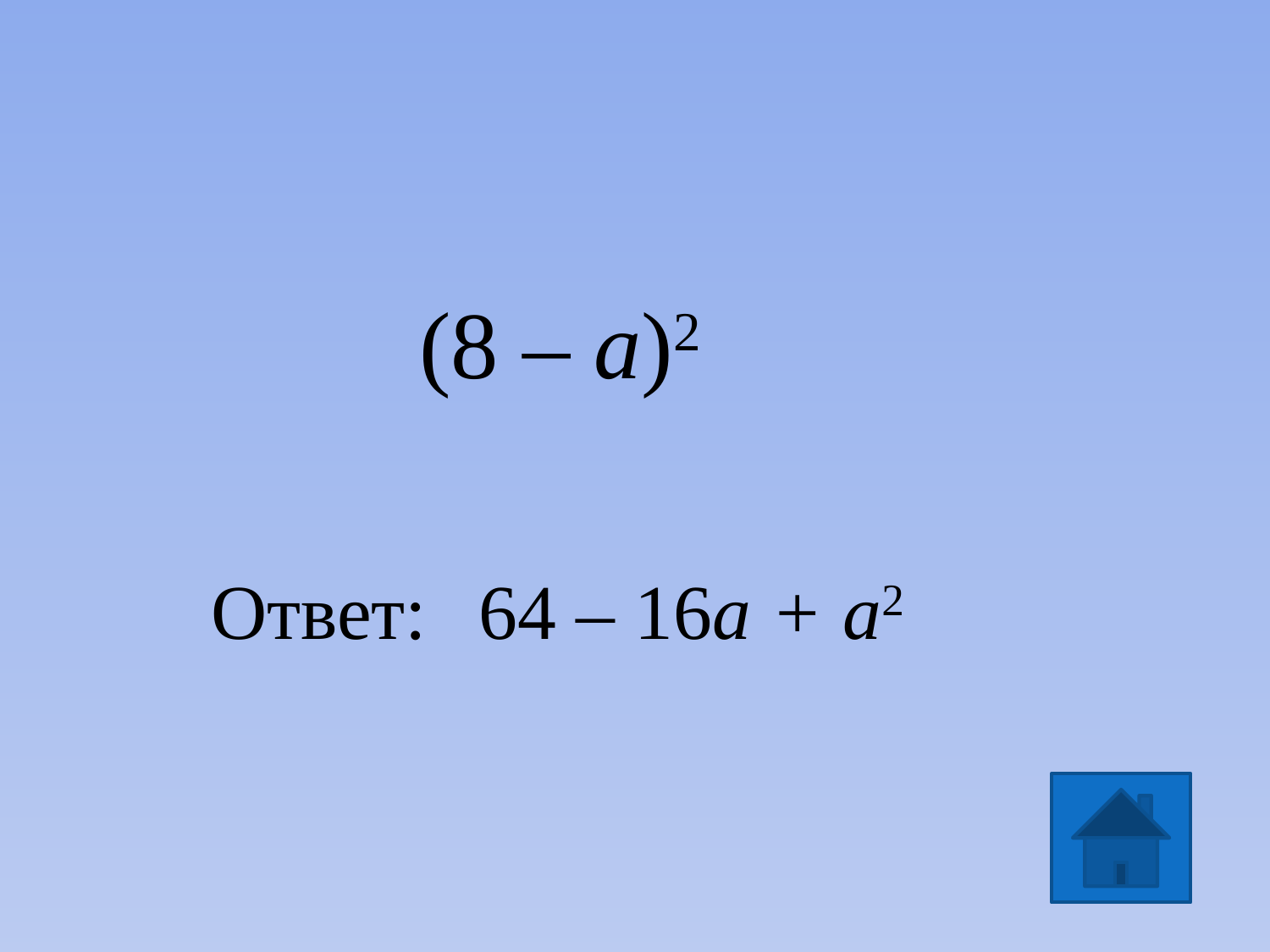

(8 – a)2
Ответ:
64 – 16a + a2